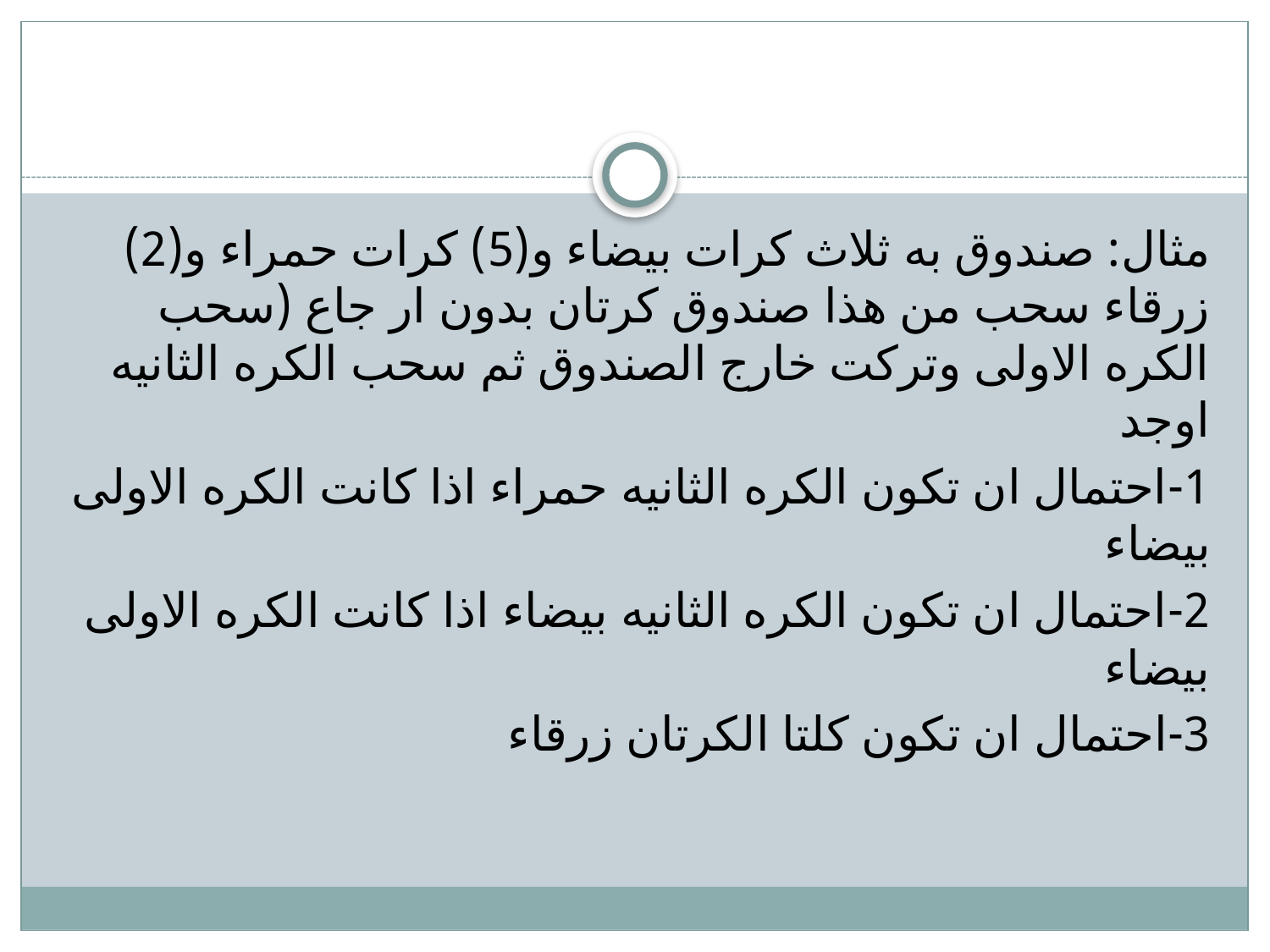

#
مثال: صندوق به ثلاث كرات بيضاء و(5) كرات حمراء و(2) زرقاء سحب من هذا صندوق كرتان بدون ار جاع (سحب الكره الاولى وتركت خارج الصندوق ثم سحب الكره الثانيه اوجد
1-احتمال ان تكون الكره الثانيه حمراء اذا كانت الكره الاولى بيضاء
2-احتمال ان تكون الكره الثانيه بيضاء اذا كانت الكره الاولى بيضاء
3-احتمال ان تكون كلتا الكرتان زرقاء